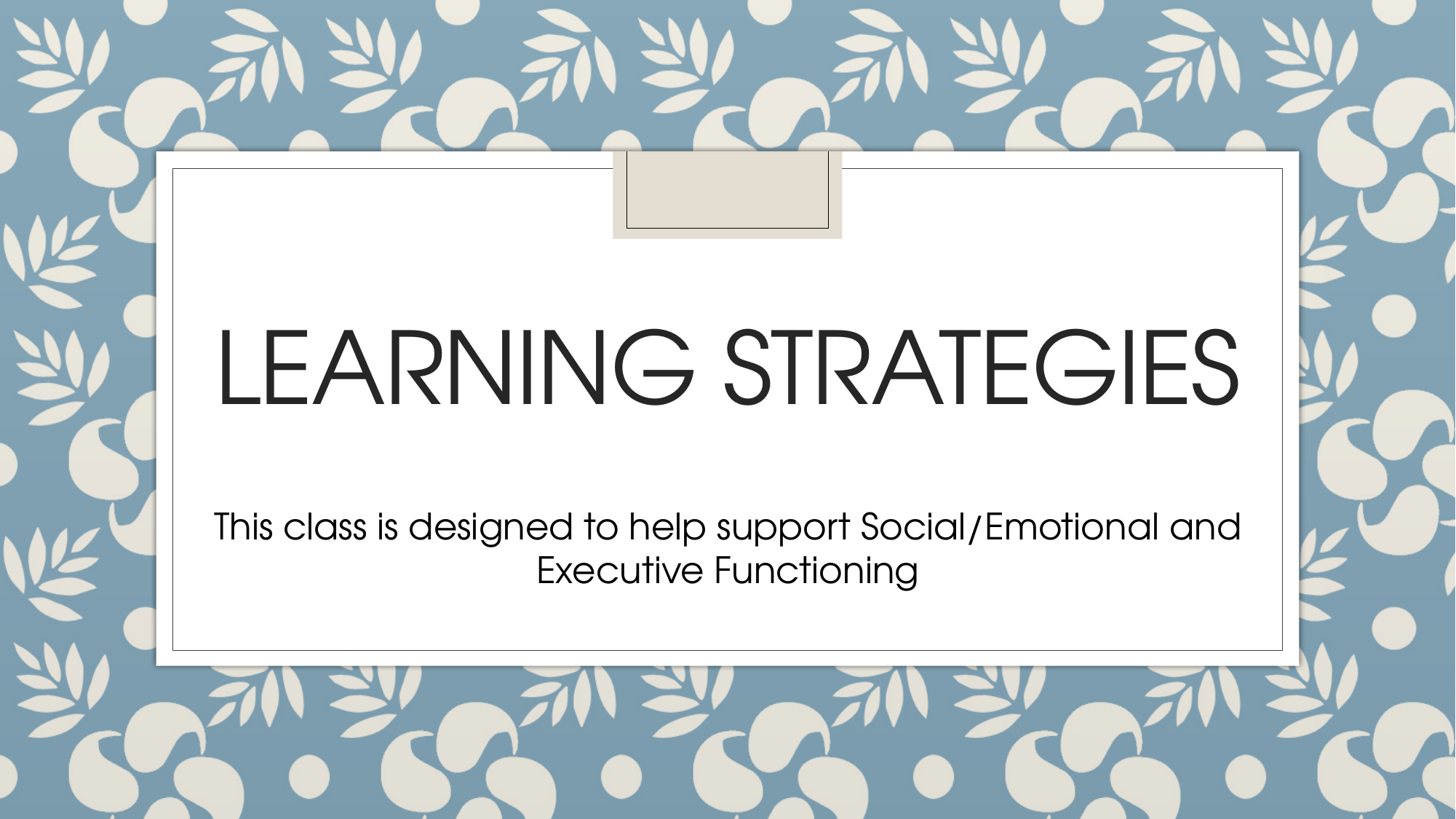

# Learning Strategies
This class is designed to help support Social/Emotional and Executive Functioning